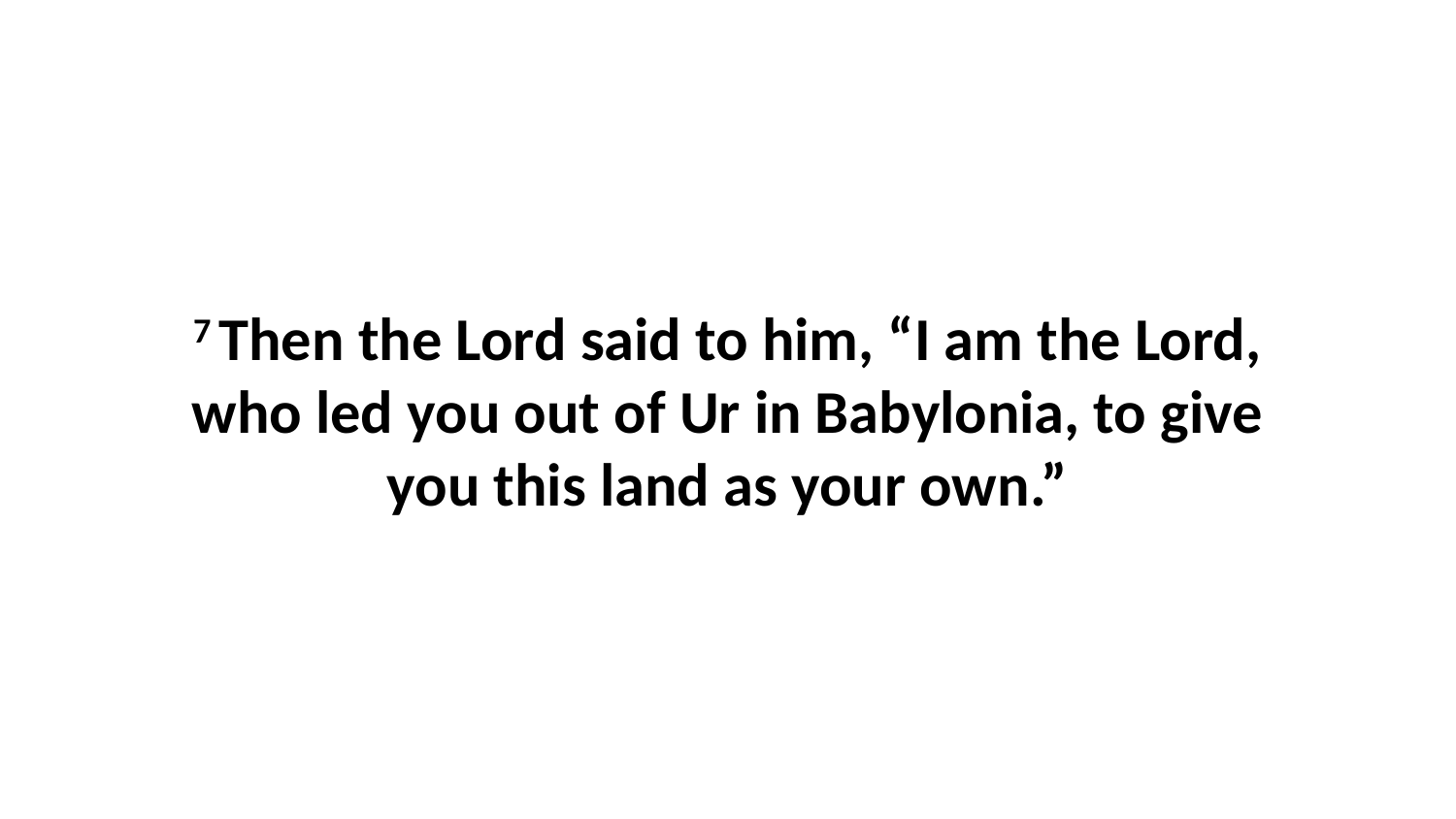

7 Then the Lord said to him, “I am the Lord, who led you out of Ur in Babylonia, to give you this land as your own.”